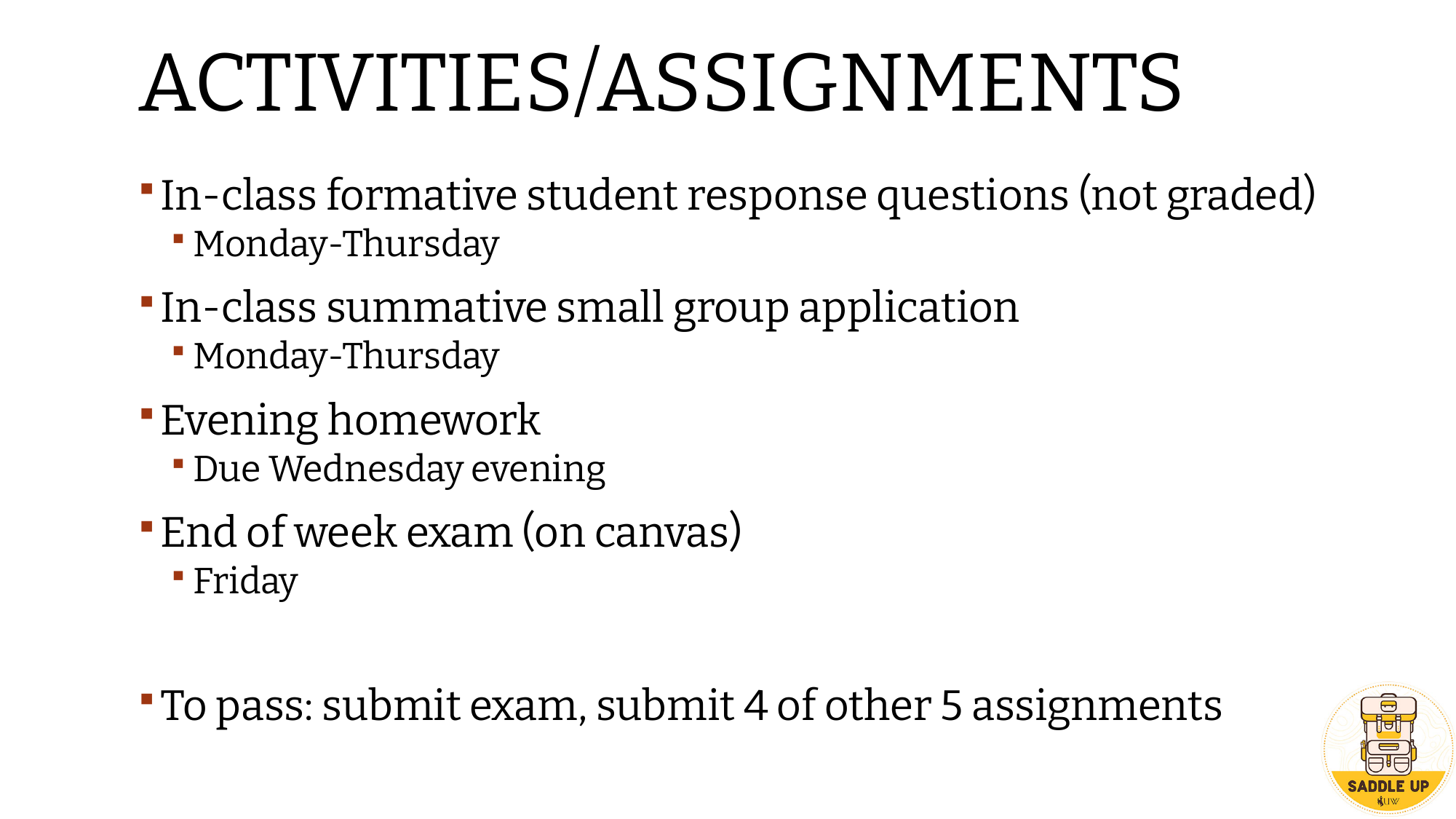

# Activities/assignments
In-class formative student response questions (not graded)
Monday-Thursday
In-class summative small group application
Monday-Thursday
Evening homework
Due Wednesday evening
End of week exam (on canvas)
Friday

To pass: submit exam, submit 4 of other 5 assignments